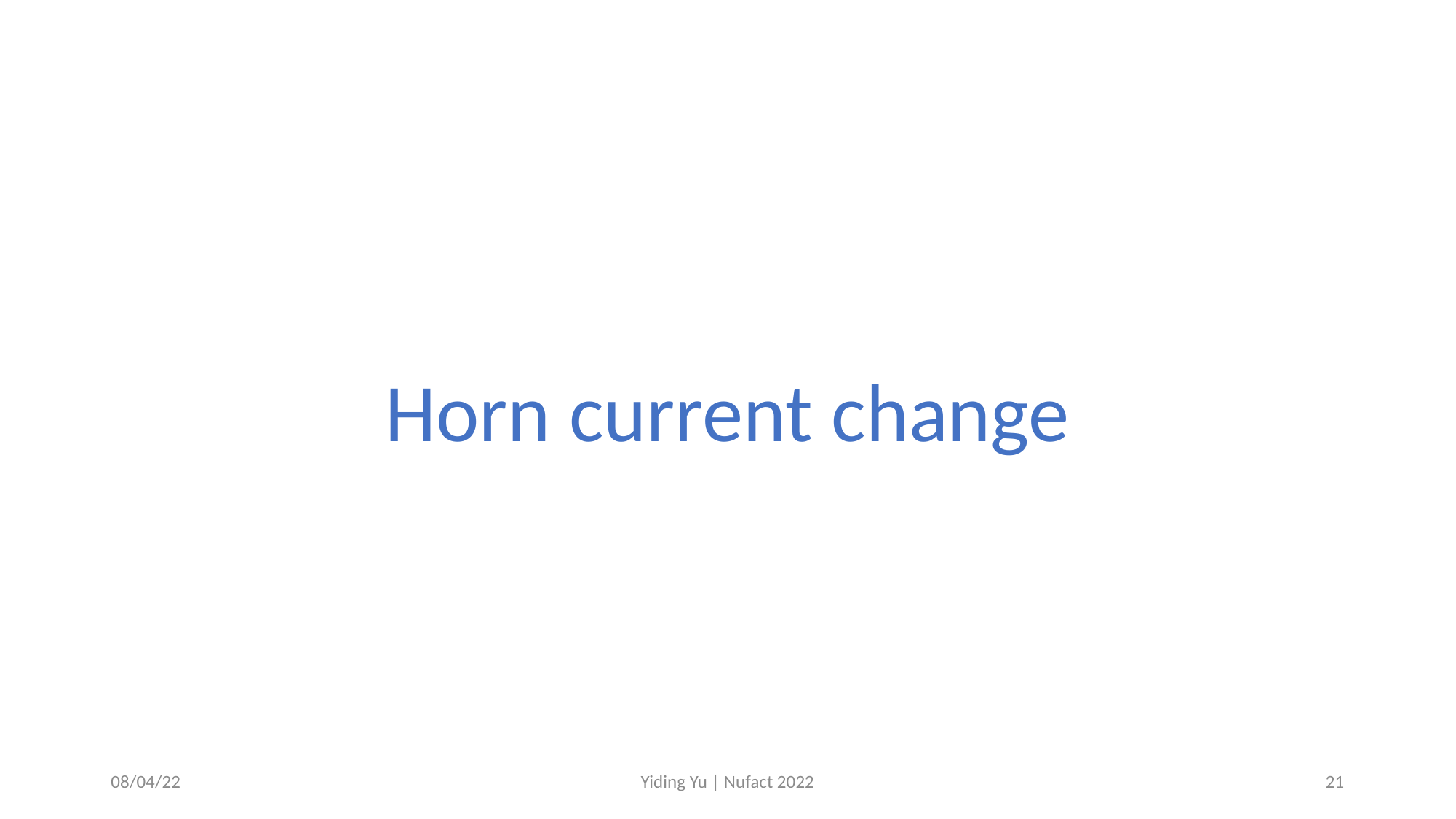

Horn current change
08/04/22
Yiding Yu | Nufact 2022
21